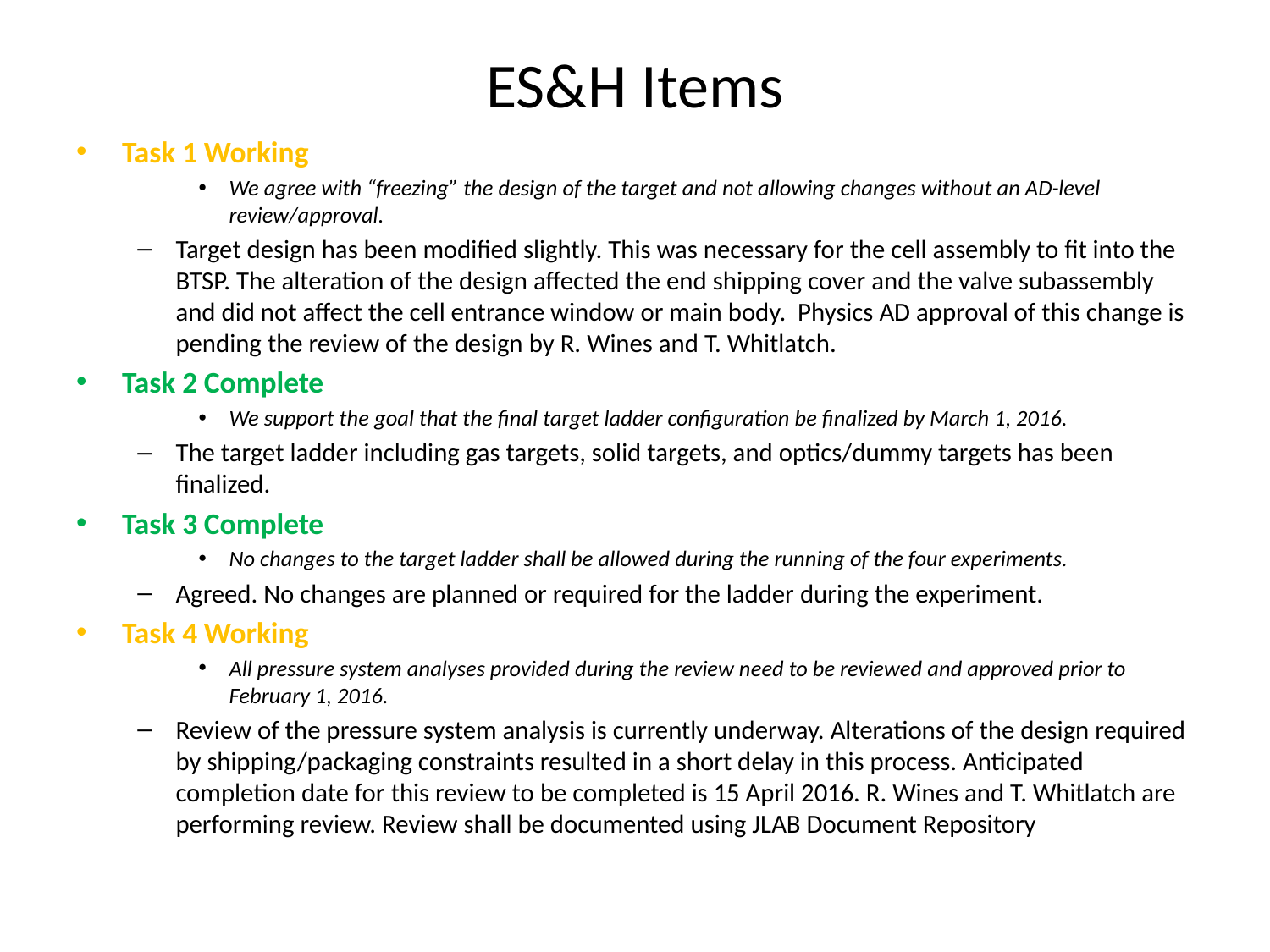

# ES&H Items
Task 1 Working
We agree with “freezing” the design of the target and not allowing changes without an AD-level review/approval.
Target design has been modified slightly. This was necessary for the cell assembly to fit into the BTSP. The alteration of the design affected the end shipping cover and the valve subassembly and did not affect the cell entrance window or main body.  Physics AD approval of this change is pending the review of the design by R. Wines and T. Whitlatch.
Task 2 Complete
We support the goal that the final target ladder configuration be finalized by March 1, 2016.
The target ladder including gas targets, solid targets, and optics/dummy targets has been finalized.
Task 3 Complete
No changes to the target ladder shall be allowed during the running of the four experiments.
Agreed. No changes are planned or required for the ladder during the experiment.
Task 4 Working
All pressure system analyses provided during the review need to be reviewed and approved prior to February 1, 2016.
Review of the pressure system analysis is currently underway. Alterations of the design required by shipping/packaging constraints resulted in a short delay in this process. Anticipated completion date for this review to be completed is 15 April 2016. R. Wines and T. Whitlatch are performing review. Review shall be documented using JLAB Document Repository